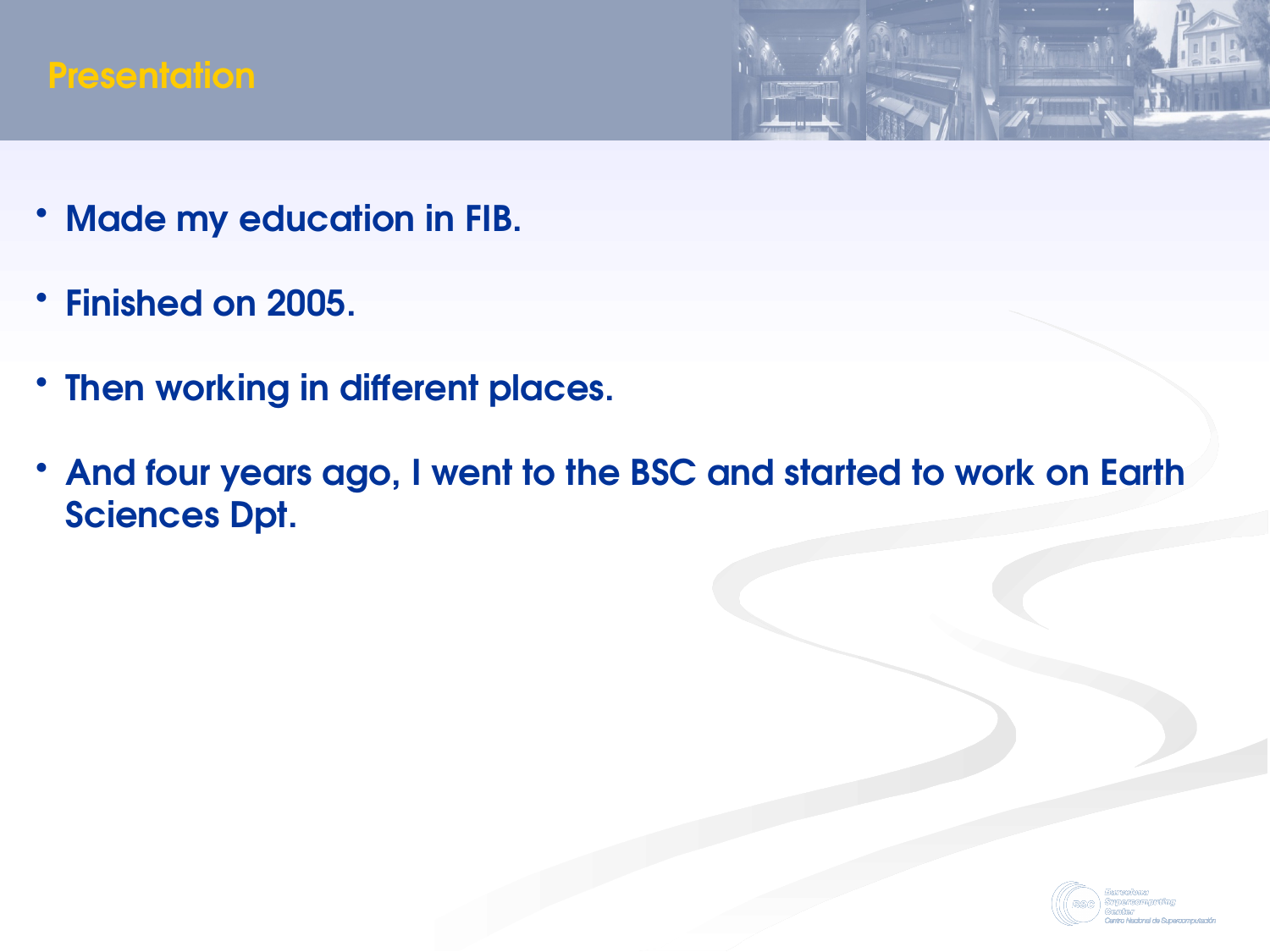

Presentation

Made my education in FIB.

Finished on 2005.

Then working in different places.

And four years ago, I went to the BSC and started to work on Earth Sciences Dpt.